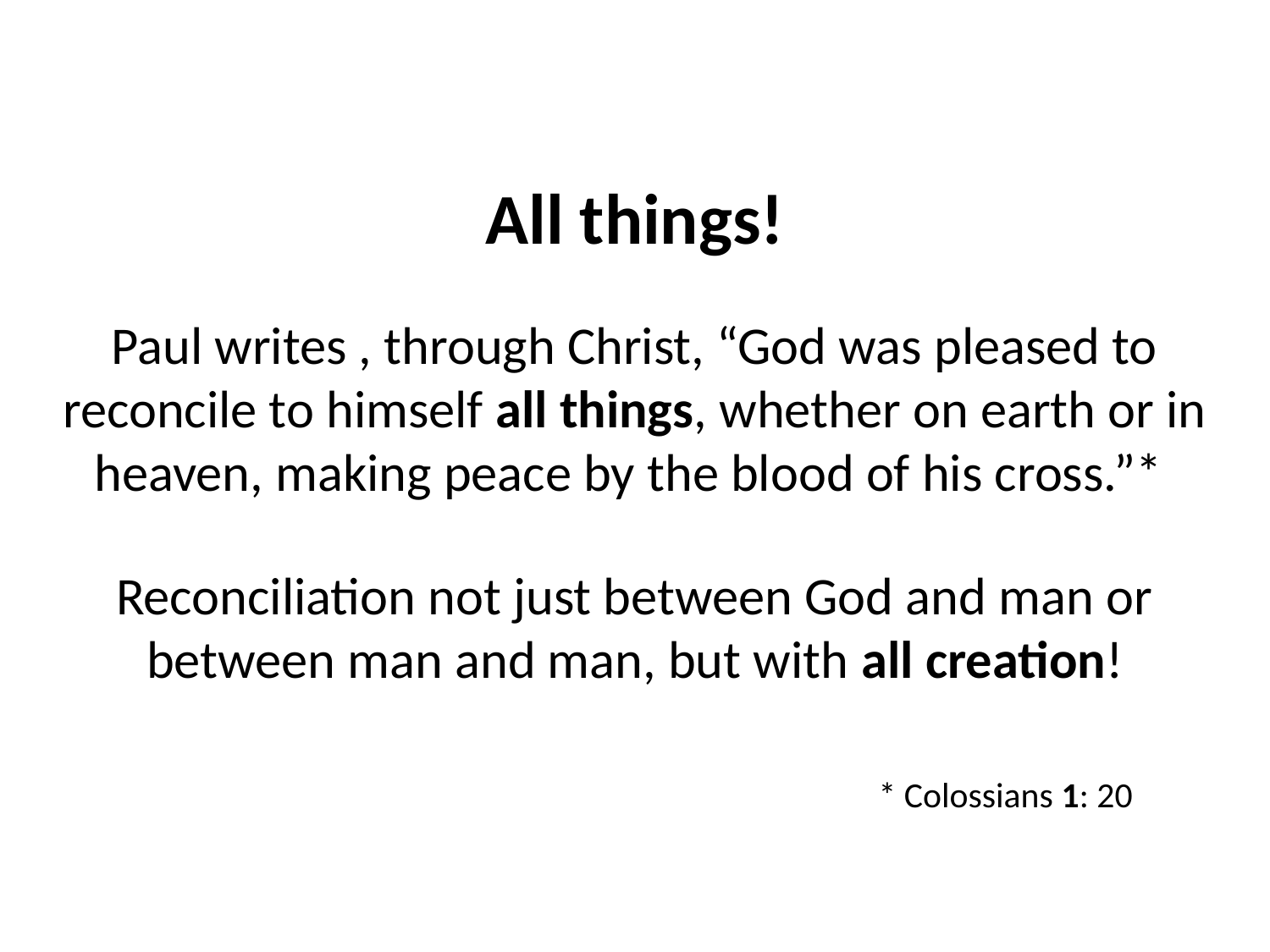

# All things!
Paul writes , through Christ, “God was pleased to reconcile to himself all things, whether on earth or in heaven, making peace by the blood of his cross.”*
Reconciliation not just between God and man or between man and man, but with all creation!
* Colossians 1: 20